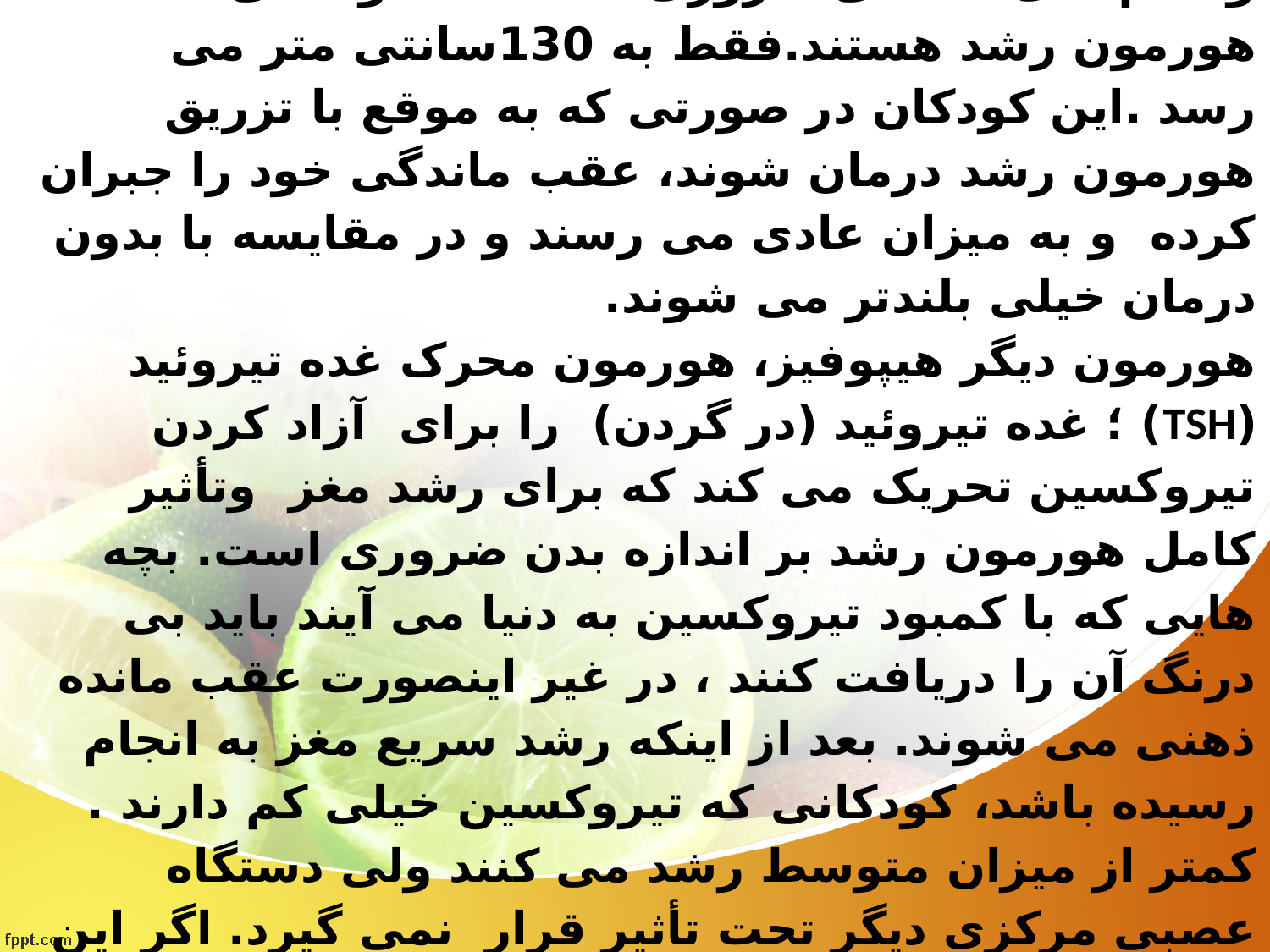

# اولی هورمون رشد (GH) است که از تولد به بعد برای رشد تمام بافت های بدن به جز دستگاه عصبی مرکزی واندام های تناسلی ضروری است. قد کودکانی که فاقد هورمون رشد هستند.فقط به 130سانتی متر می رسد .این کودکان در صورتی که به موقع با تزریق هورمون رشد درمان شوند، عقب ماندگی خود را جبران کرده  و به میزان عادی می رسند و در مقایسه با بدون درمان خیلی بلندتر می شوند. هورمون دیگر هیپوفیز، هورمون محرک غده تیروئید (TSH) ؛ غده تیروئید (در گردن)  را برای  آزاد کردن تیروکسین تحریک می کند که برای رشد مغز  وتأثیر کامل هورمون رشد بر اندازه بدن ضروری است. بچه هایی که با کمبود تیروکسین به دنیا می آیند باید بی درنگ آن را دریافت کنند ، در غیر اینصورت عقب مانده ذهنی می شوند. بعد از اینکه رشد سریع مغز به انجام رسیده باشد، کودکانی که تیروکسین خیلی کم دارند . کمتر از میزان متوسط رشد می کنند ولی دستگاه عصبی مرکزی دیگر تحت تأثیر قرار  نمی گیرد. اگر این کودکان بی درنگ درمان شوند ، عقب افتادگی رشد بدن را جبران می کنند و سرانجام به اندازه عادی می رسند.